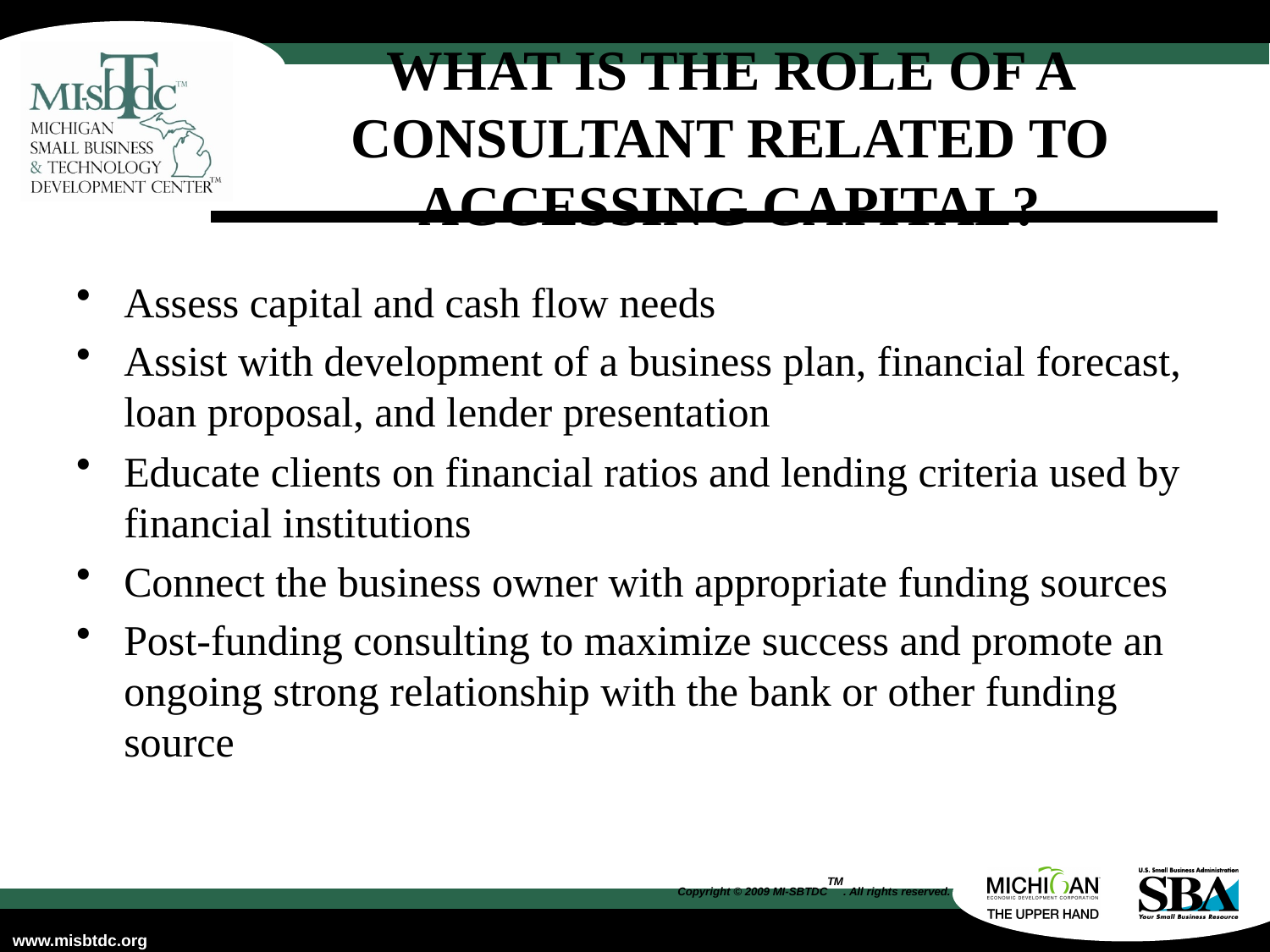

# What is the role of a consultant related to accessing capital?

Assess capital and cash flow needs
Assist with development of a business plan, financial forecast, loan proposal, and lender presentation
Educate clients on financial ratios and lending criteria used by financial institutions
Connect the business owner with appropriate funding sources
Post-funding consulting to maximize success and promote an ongoing strong relationship with the bank or other funding source